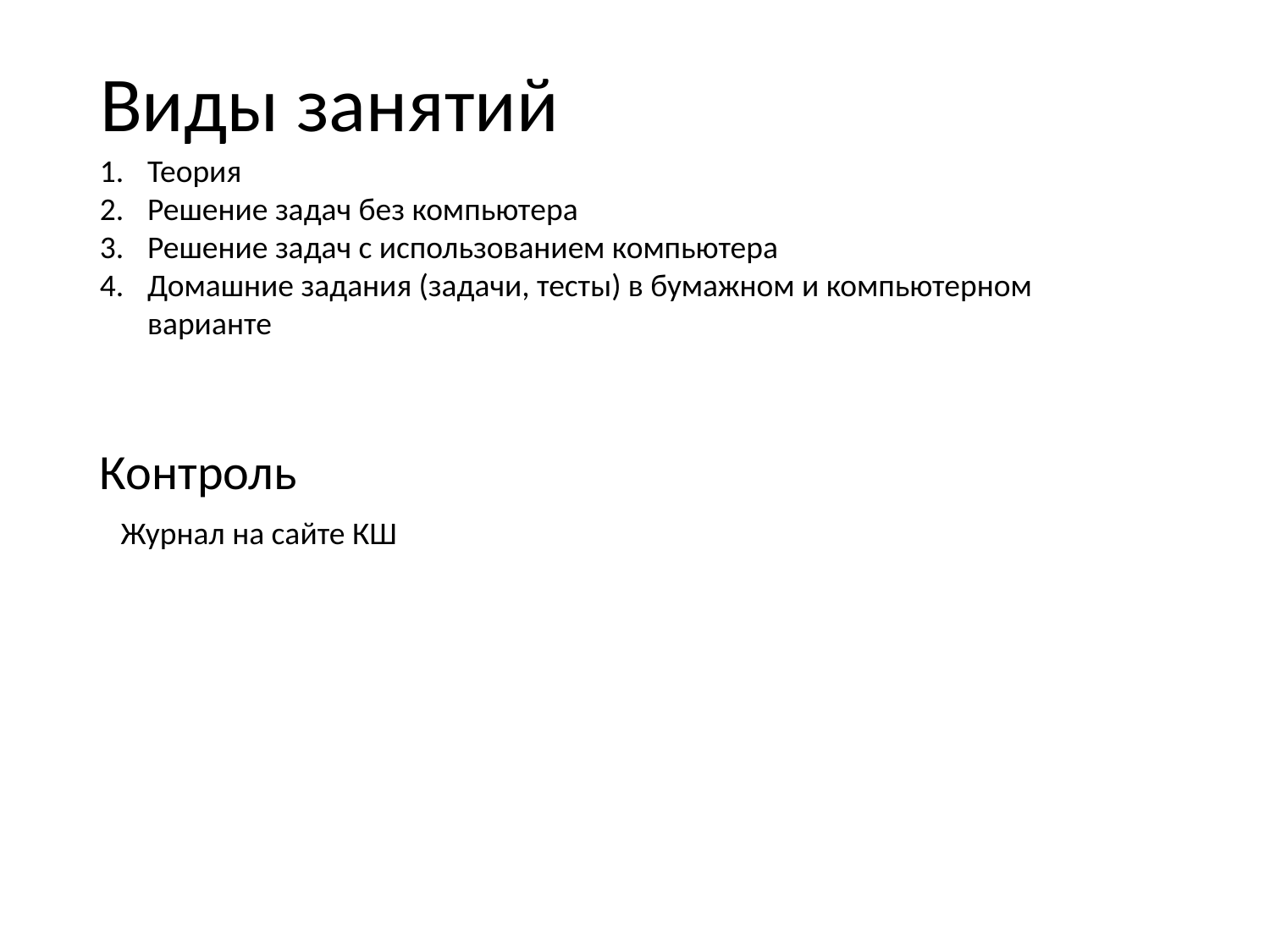

# Виды занятий
Теория
Решение задач без компьютера
Решение задач с использованием компьютера
Домашние задания (задачи, тесты) в бумажном и компьютерном варианте
Контроль
Журнал на сайте КШ